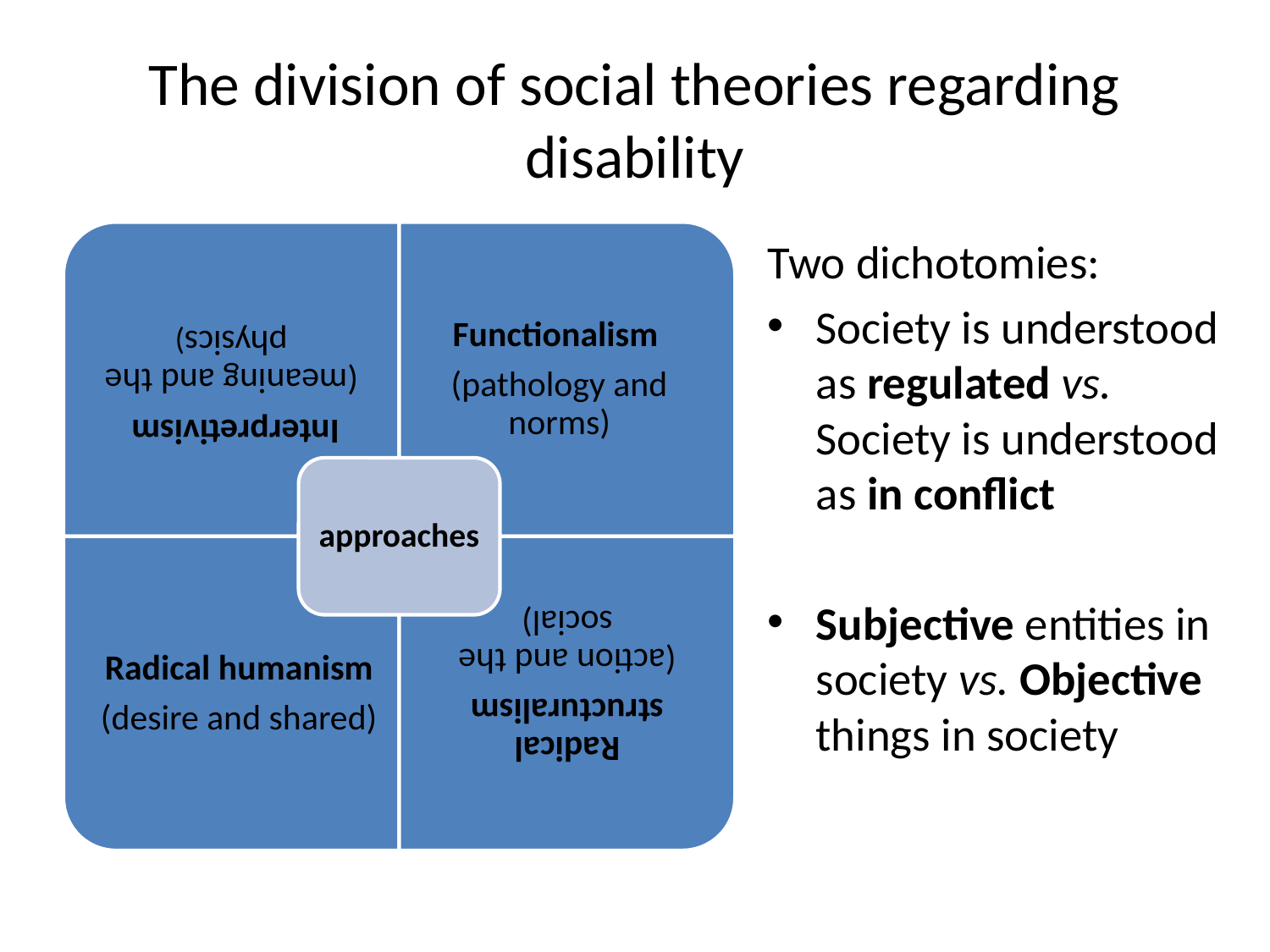

# The division of social theories regarding disability
Interpretivism
(meaning and the physics)
Functionalism
(pathology and norms)
Radical humanism
(desire and shared)
Radical structuralism
(action and the social)
approaches
Two dichotomies:
Society is understood as regulated vs. Society is understood as in conflict

Subjective entities in society vs. Objective things in society